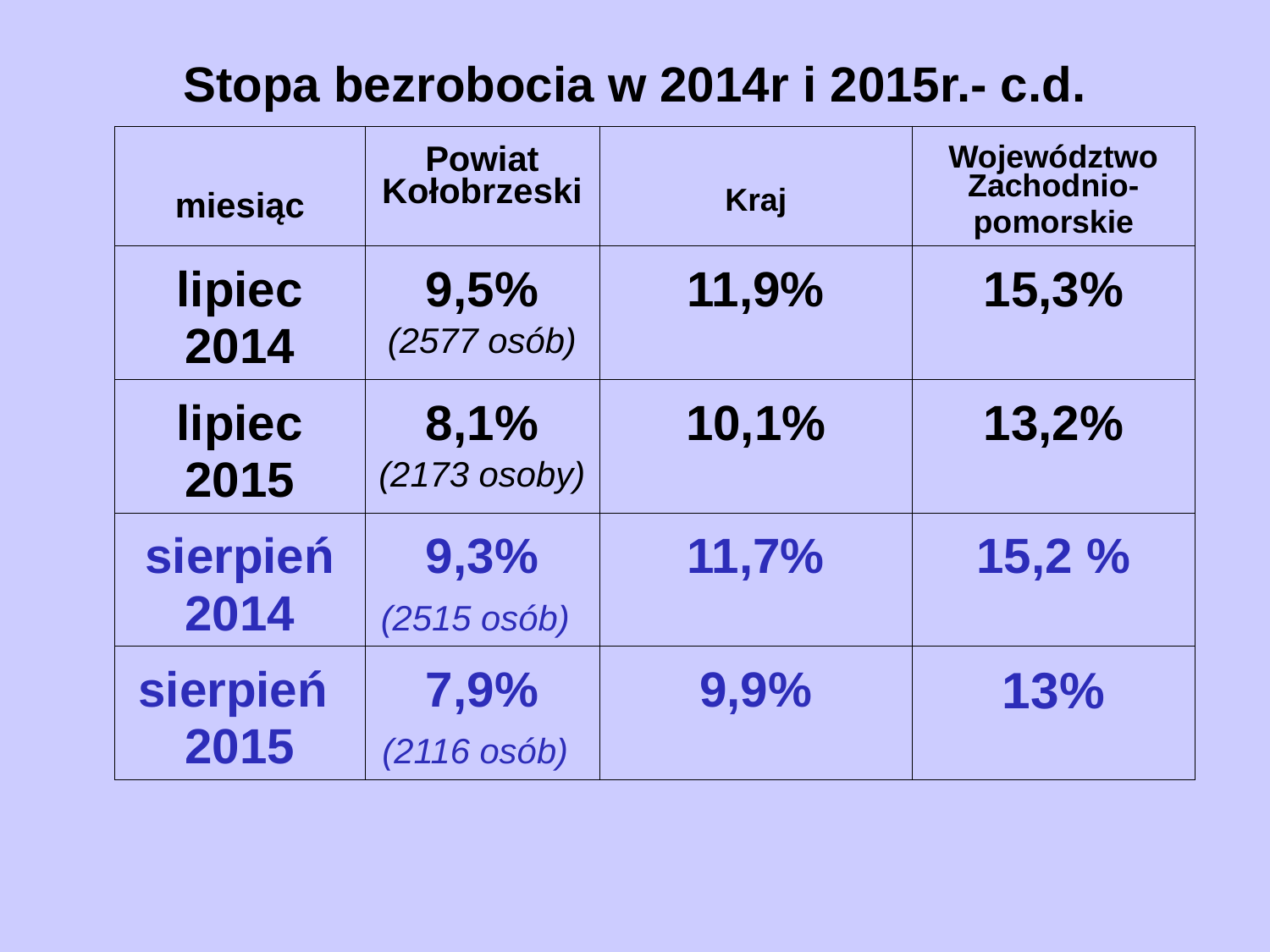

# Stopa bezrobocia w 2014r i 2015r.- c.d.
| miesiąc | Powiat Kołobrzeski | Kraj | Województwo Zachodnio- pomorskie |
| --- | --- | --- | --- |
| lipiec 2014 | 9,5% (2577 osób) | 11,9% | 15,3% |
| lipiec 2015 | 8,1% (2173 osoby) | 10,1% | 13,2% |
| sierpień 2014 | 9,3% (2515 osób) | 11,7% | 15,2 % |
| sierpień 2015 | 7,9% (2116 osób) | 9,9% | 13% |